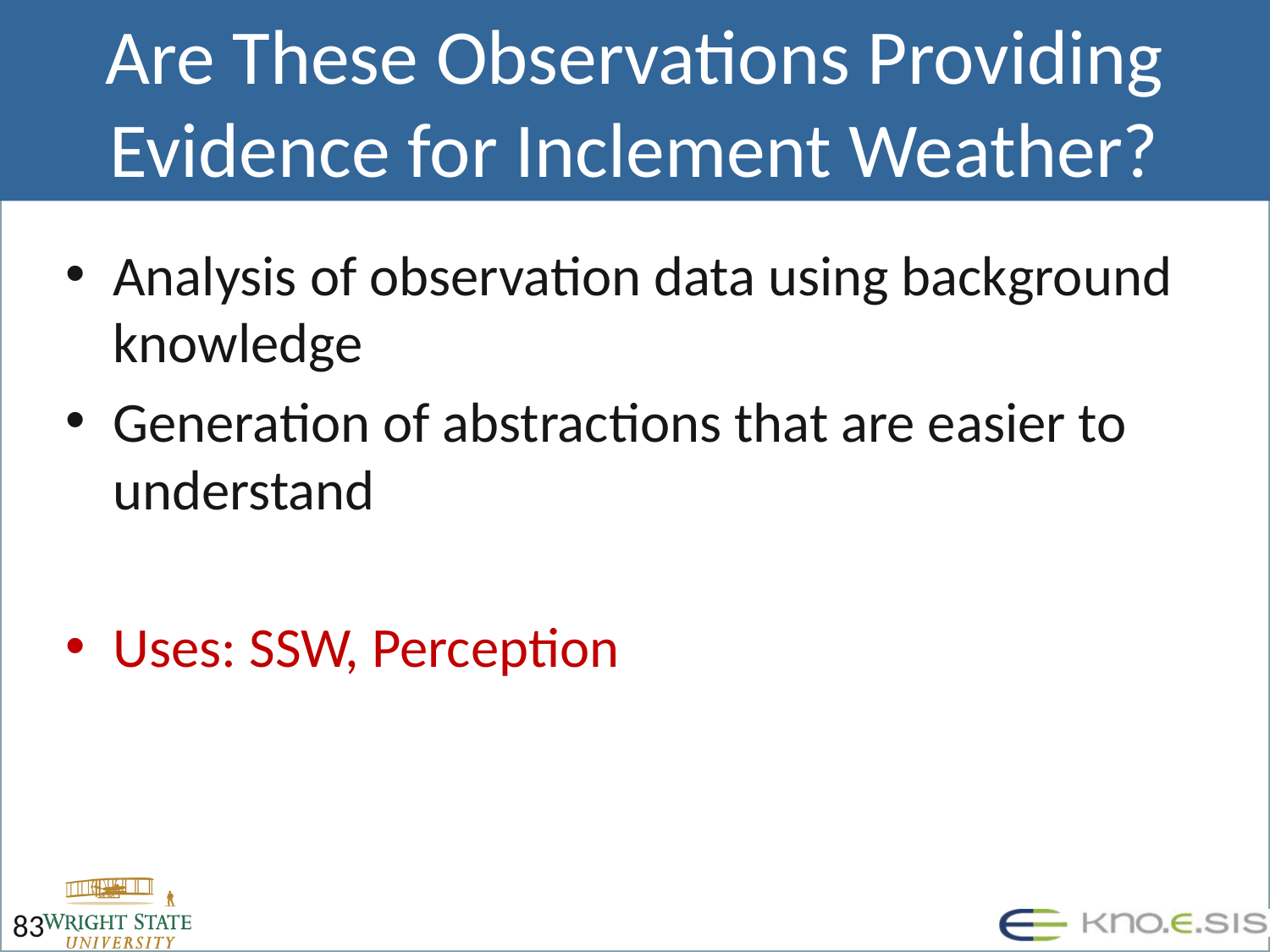

# Are These Observations Providing Evidence for Inclement Weather?
Analysis of observation data using background knowledge
Generation of abstractions that are easier to understand

Uses: SSW, Perception

83